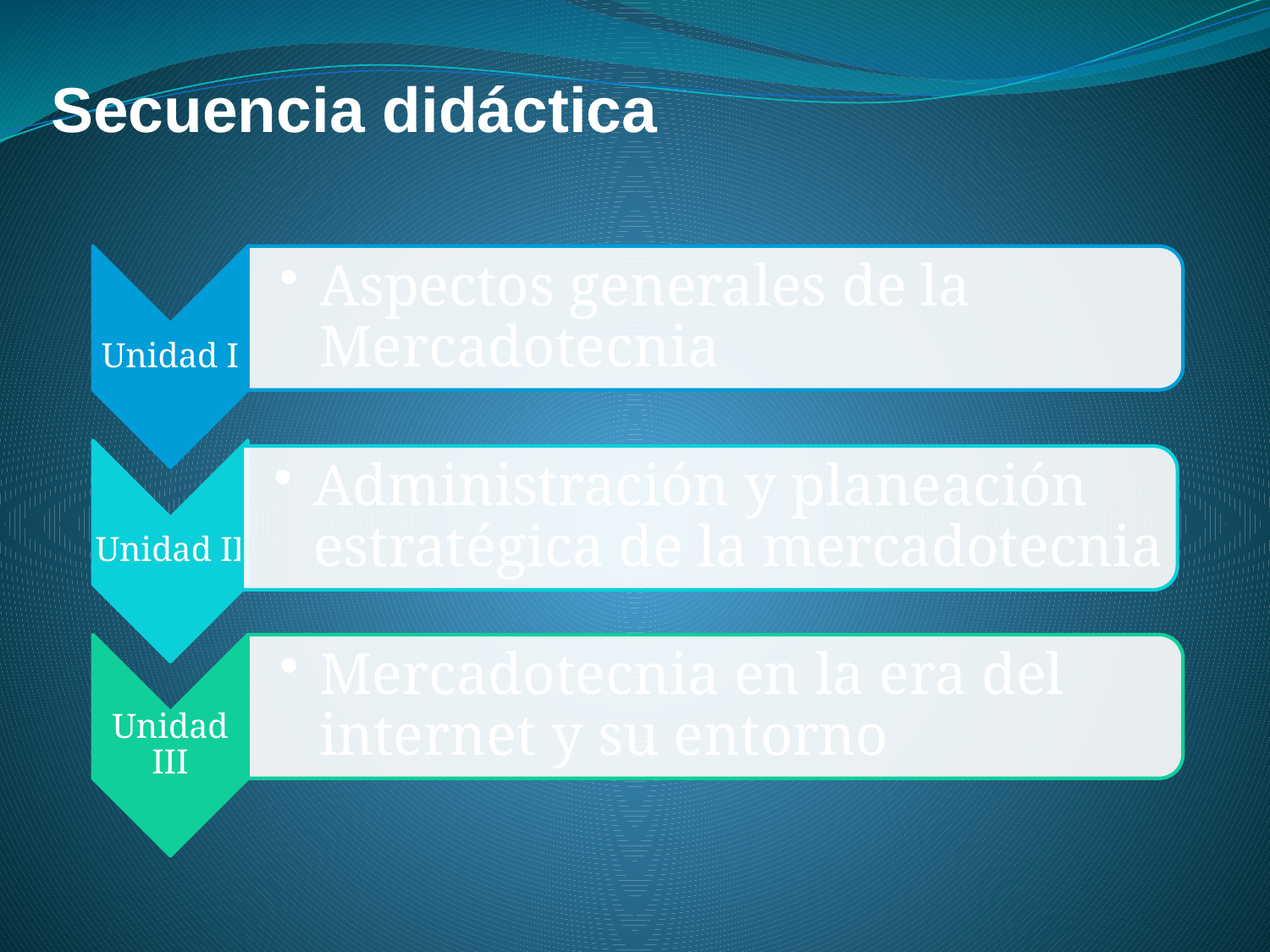

Secuencia didáctica
Unidad I
Aspectos generales de la Mercadotecnia
Unidad II
Administración y planeación estratégica de la mercadotecnia
Unidad III
Mercadotecnia en la era del internet y su entorno